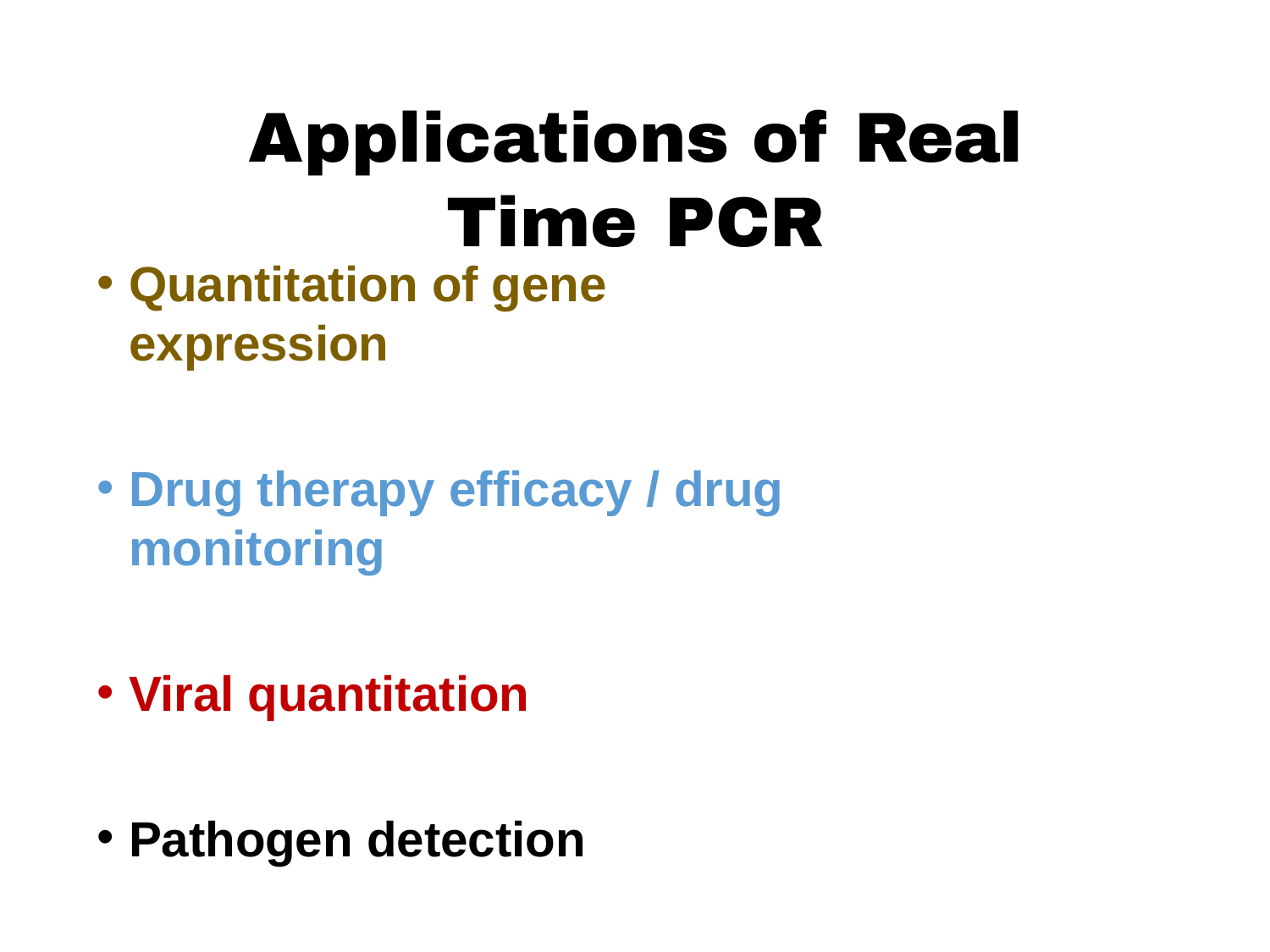

# Applications of Real Time PCR
Quantitation of gene expression

Drug therapy efficacy / drug monitoring

Viral quantitation

Pathogen detection